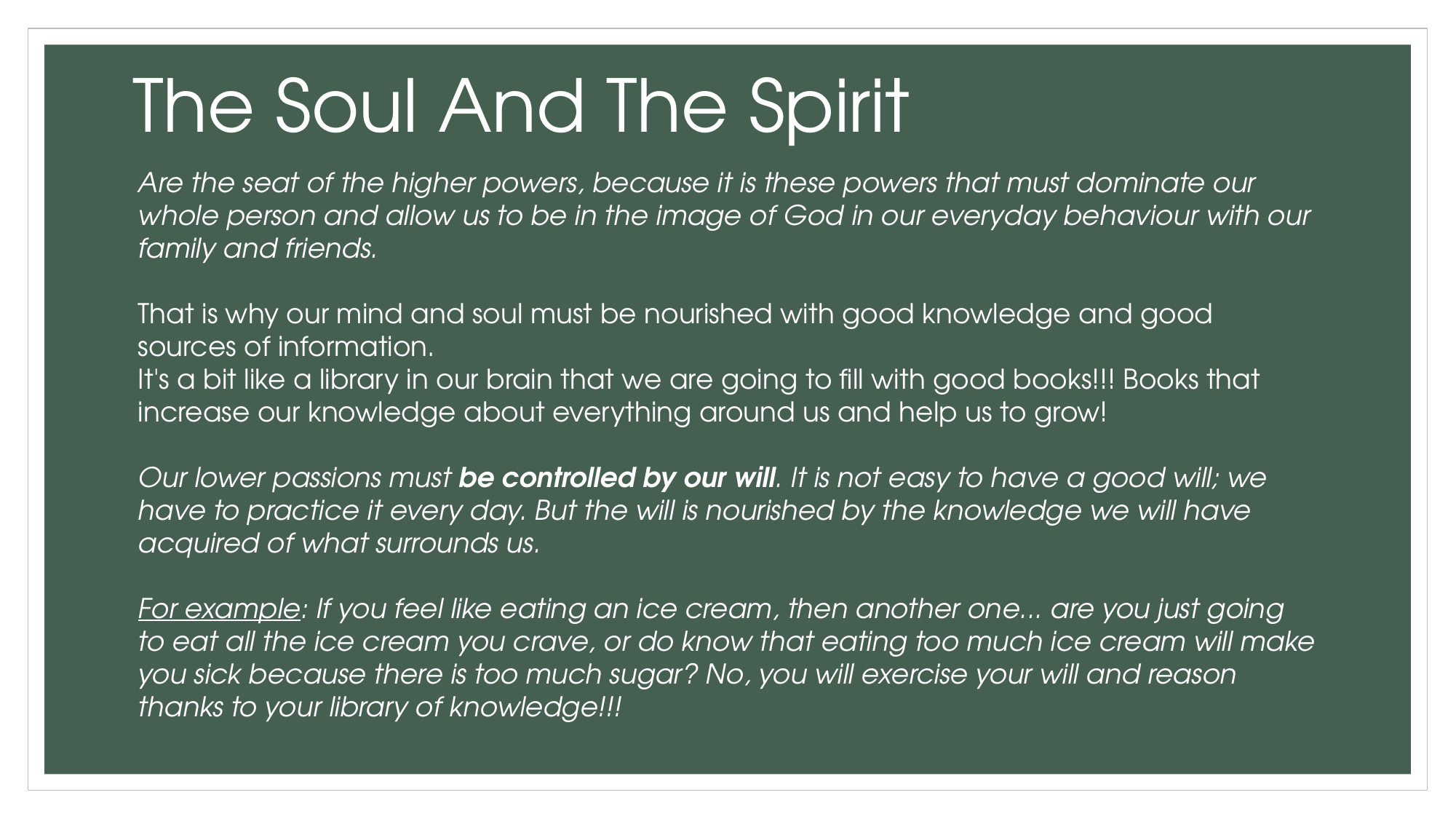

# The Soul And The Spirit
Are the seat of the higher powers, because it is these powers that must dominate our whole person and allow us to be in the image of God in our everyday behaviour with our family and friends.

That is why our mind and soul must be nourished with good knowledge and good sources of information.
It's a bit like a library in our brain that we are going to fill with good books!!! Books that increase our knowledge about everything around us and help us to grow!

Our lower passions must be controlled by our will. It is not easy to have a good will; we have to practice it every day. But the will is nourished by the knowledge we will have acquired of what surrounds us.

For example: If you feel like eating an ice cream, then another one... are you just going to eat all the ice cream you crave, or do know that eating too much ice cream will make you sick because there is too much sugar? No, you will exercise your will and reason thanks to your library of knowledge!!!